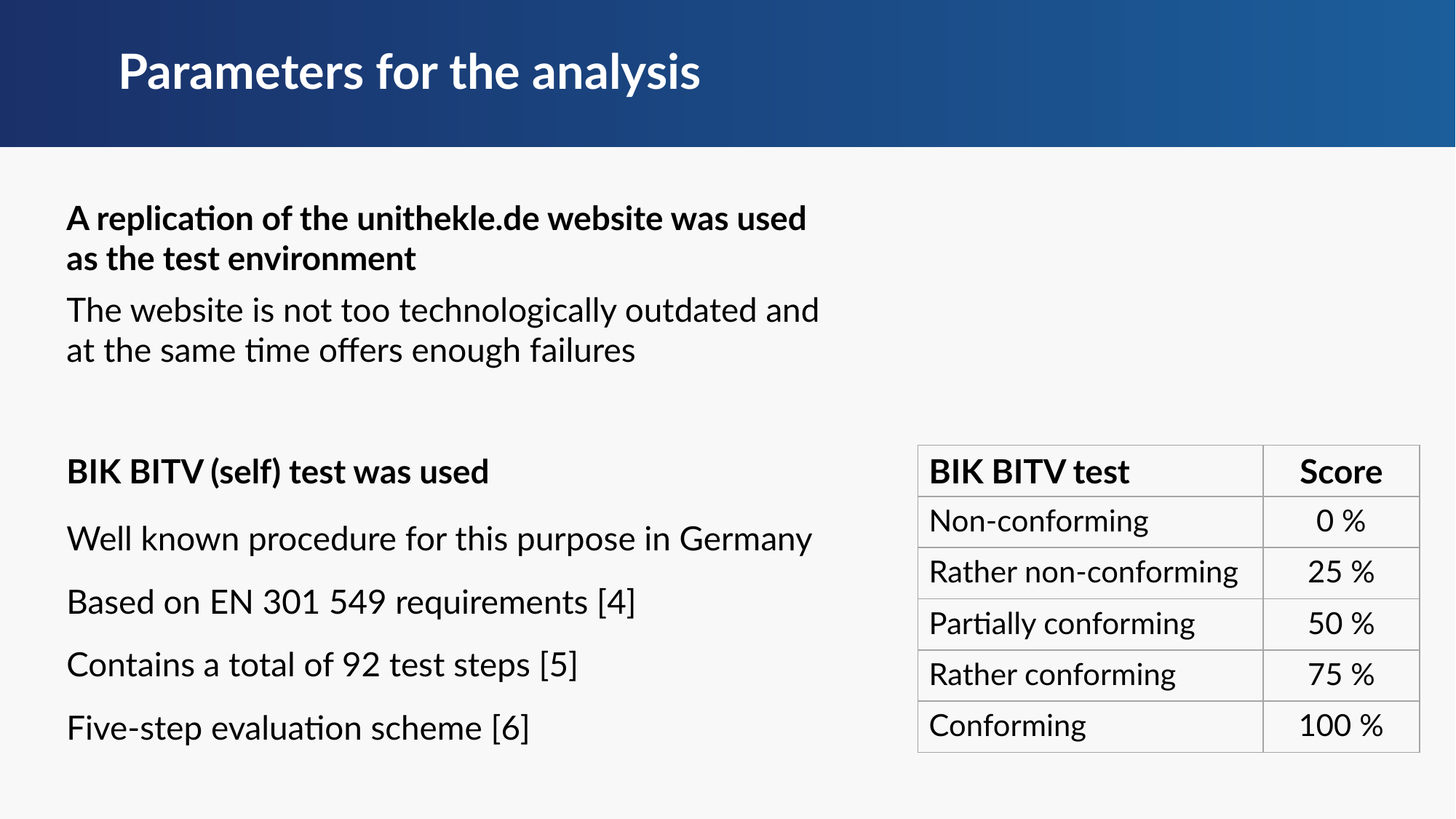

# Parameters for the analysis
A replication of the unithekle.de website was used as the test environment
The website is not too technologically outdated and at the same time offers enough failures
| BIK BITV test | Score |
| --- | --- |
| Non-conforming | 0 % |
| Rather non-conforming | 25 % |
| Partially conforming | 50 % |
| Rather conforming | 75 % |
| Conforming | 100 % |
BIK BITV (self) test was used
Well known procedure for this purpose in Germany
Based on EN 301 549 requirements [4]
Contains a total of 92 test steps [5]
Five-step evaluation scheme [6]